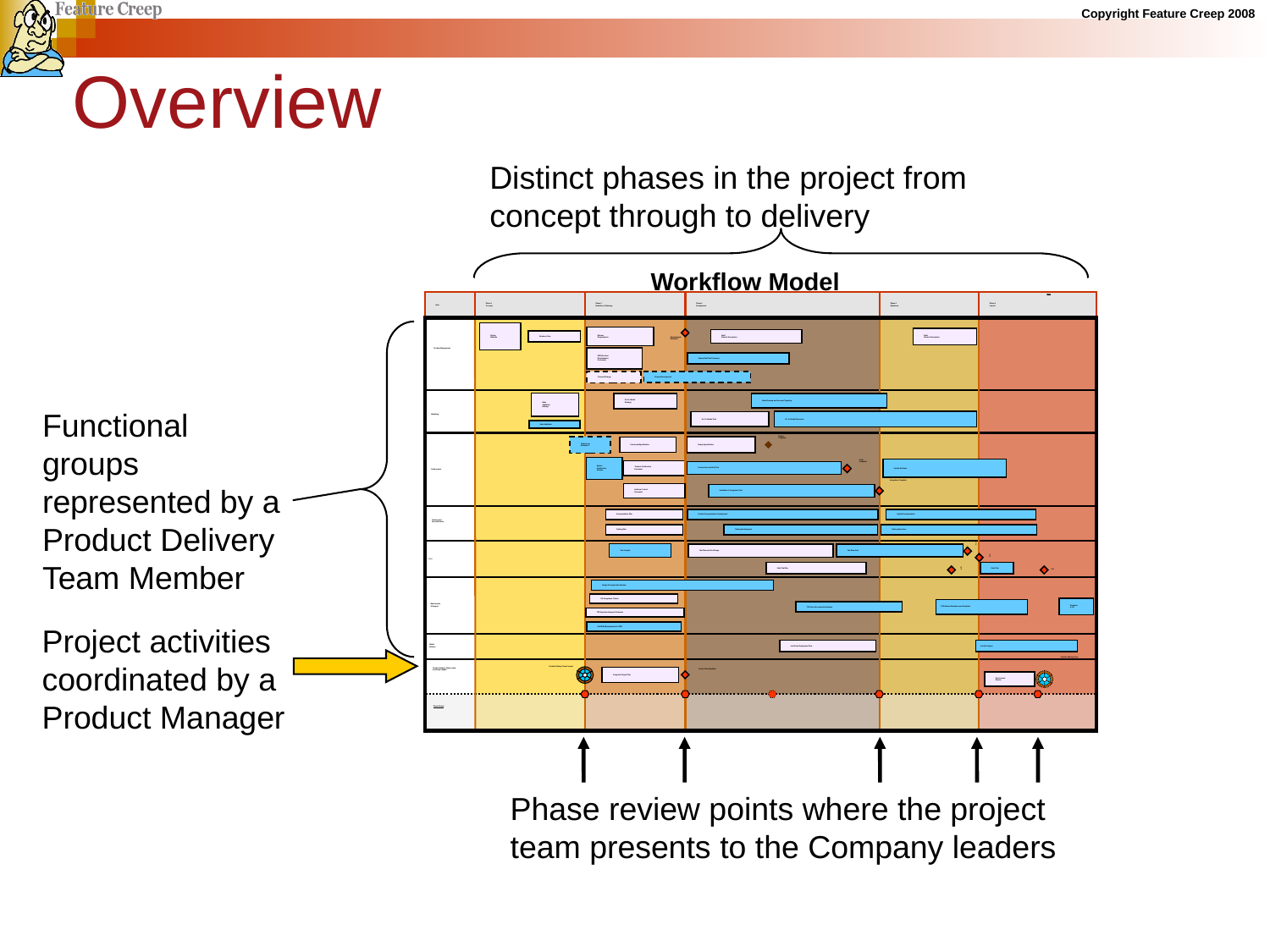

Overview

Distinct phases in the project from concept through to delivery
Workflow Model
Role
Phase 1
Concept
Phase 2
Definition & Planning
Phase 3
Development
Phase 4
Readiness
Phase 5
Launch

Project
Mandate
Release
Requirements
Final
Product Description

Draft
Product Description
Business Case

Requirements
Baselined
Product Management
PRD (Product
Requirements
Document)
Secure Field Trial Customer
Channel Development
Channel Strategy

Sales
 Validation
Package
Go-To-Market
Strategy
Sales Planning and Account Targeting
Marketing
Go-To-Market Execution
Go-To-Market Plan
Sales Validation

Design
Complete
Technology
Evaluation
Design Specification
Functional Specification

Code
Complete
System
Architecture
Analysis
Update Software
 Product Architecture
Document
Development
Construction and Unit Test

Integration Complete
Interface Control
Document
Installation & Integration Test

Documentation Plan
Product Documentation Development
Update Documentation
Training and
Documentation
Training Plan
Training Development
Training Execution
TC

Test Analysis
Test Plan and Test Design
Test Execution

CR
Test

GA
EA
Field Trial Plan
Field Trial

Design Documentation Review
CE Acceptance Criteria
Maintenance
& Support
Transition
to CE
TPS Release Evaluation and Feedback
TPS User Documentation Review
TPS Operational Impact Statement
Add M&S Requirements to PRD

Global
Services
Install and Deployment Plan
Install & Deploy

Product Delivery Team Dissolved
Product Delivery Team Leader
and Project Mgmt
Project Plan Baselined
Product Delivery Team Formed

Integrated Project Plan

Post Launch
Review

Phase Review

Functional groups represented by a Product Delivery Team Member
Project activities coordinated by a Product Manager

Phase review points where the project team presents to the Company leaders